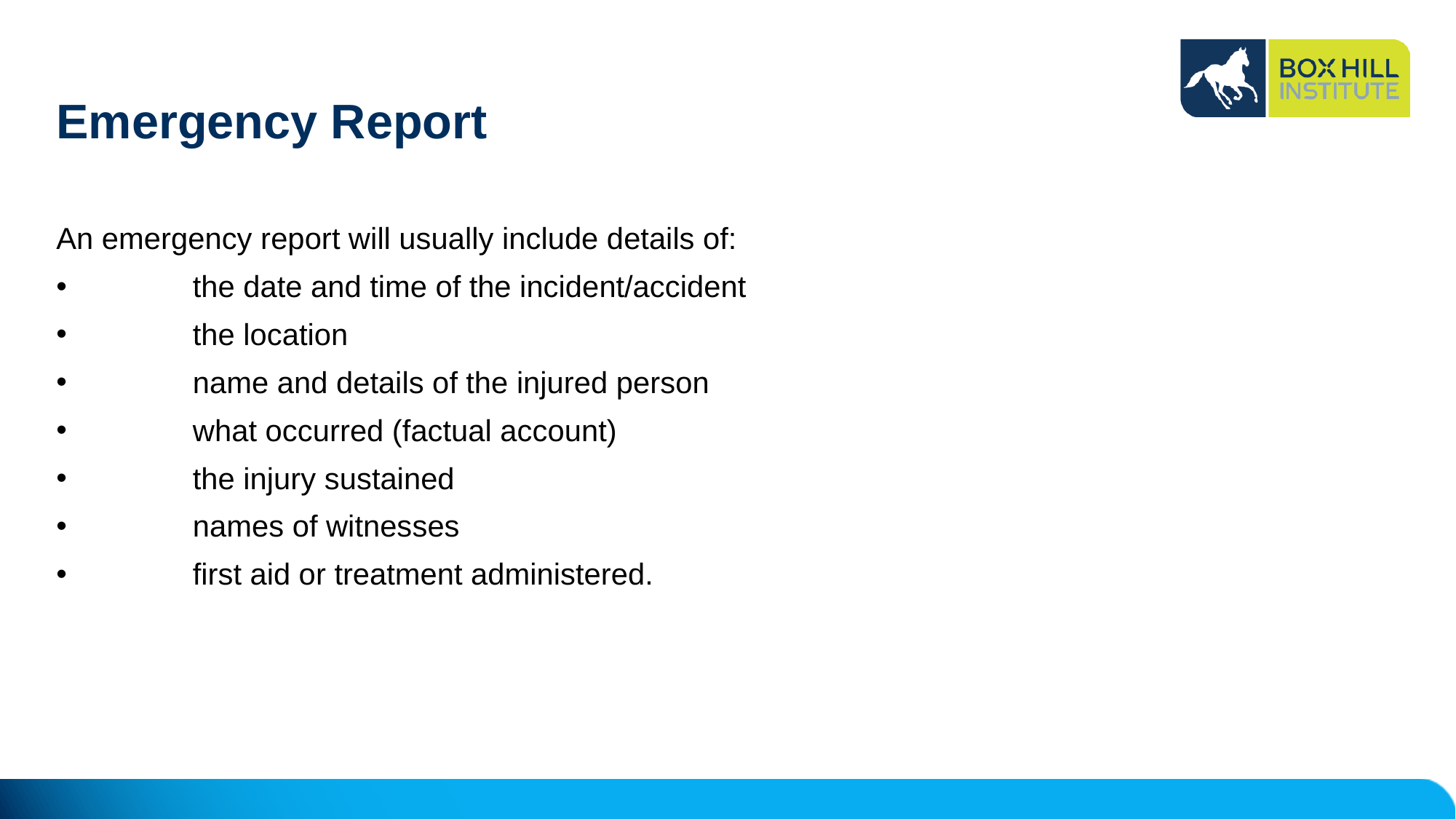

# Emergency Report
An emergency report will usually include details of:
	the date and time of the incident/accident
	the location
	name and details of the injured person
	what occurred (factual account)
	the injury sustained
	names of witnesses
	first aid or treatment administered.